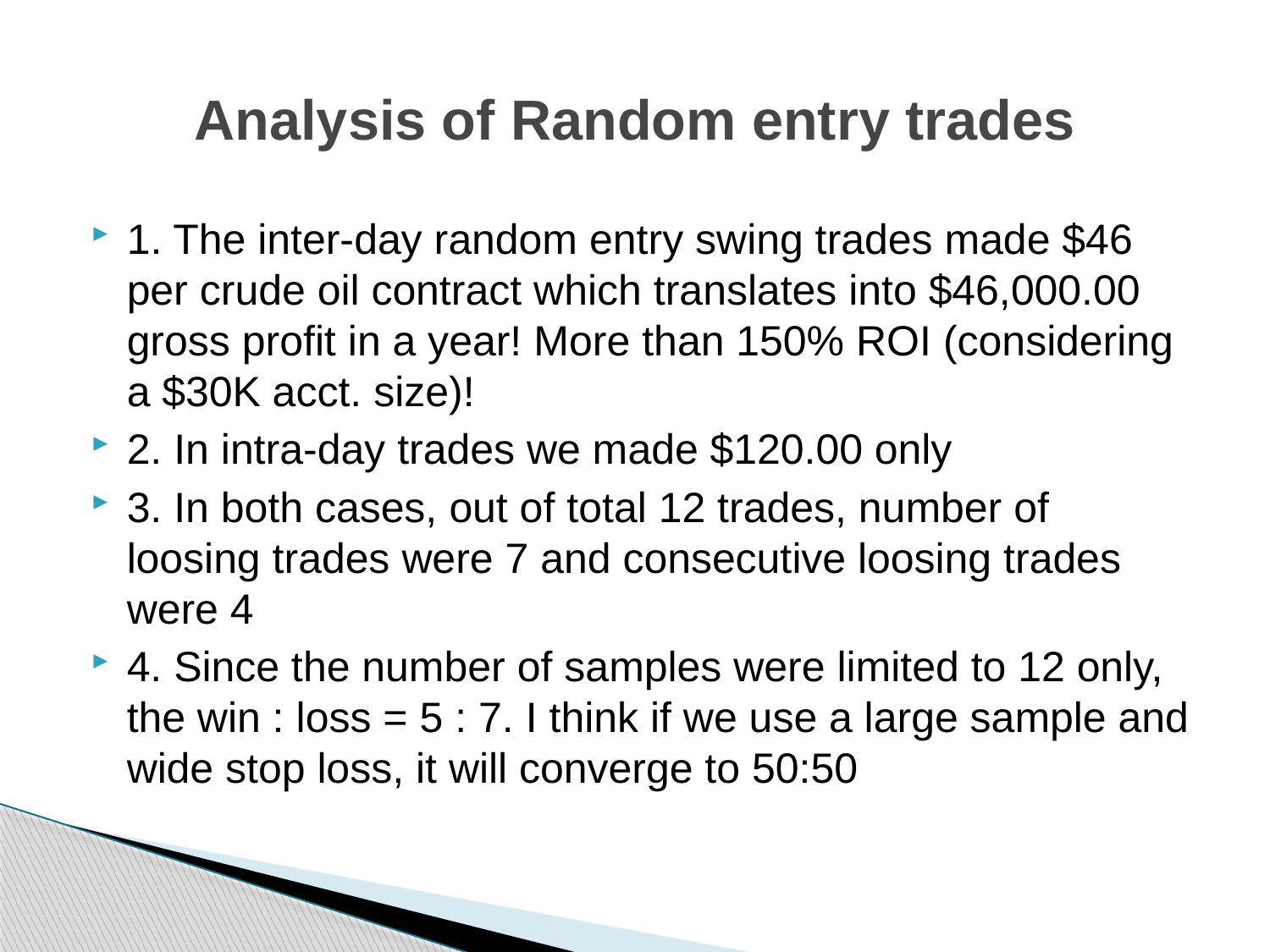

# Analysis of Random entry trades
1. The inter-day random entry swing trades made $46 per crude oil contract which translates into $46,000.00 gross profit in a year! More than 150% ROI (considering a $30K acct. size)!
2. In intra-day trades we made $120.00 only
3. In both cases, out of total 12 trades, number of loosing trades were 7 and consecutive loosing trades were 4
4. Since the number of samples were limited to 12 only, the win : loss = 5 : 7. I think if we use a large sample and wide stop loss, it will converge to 50:50